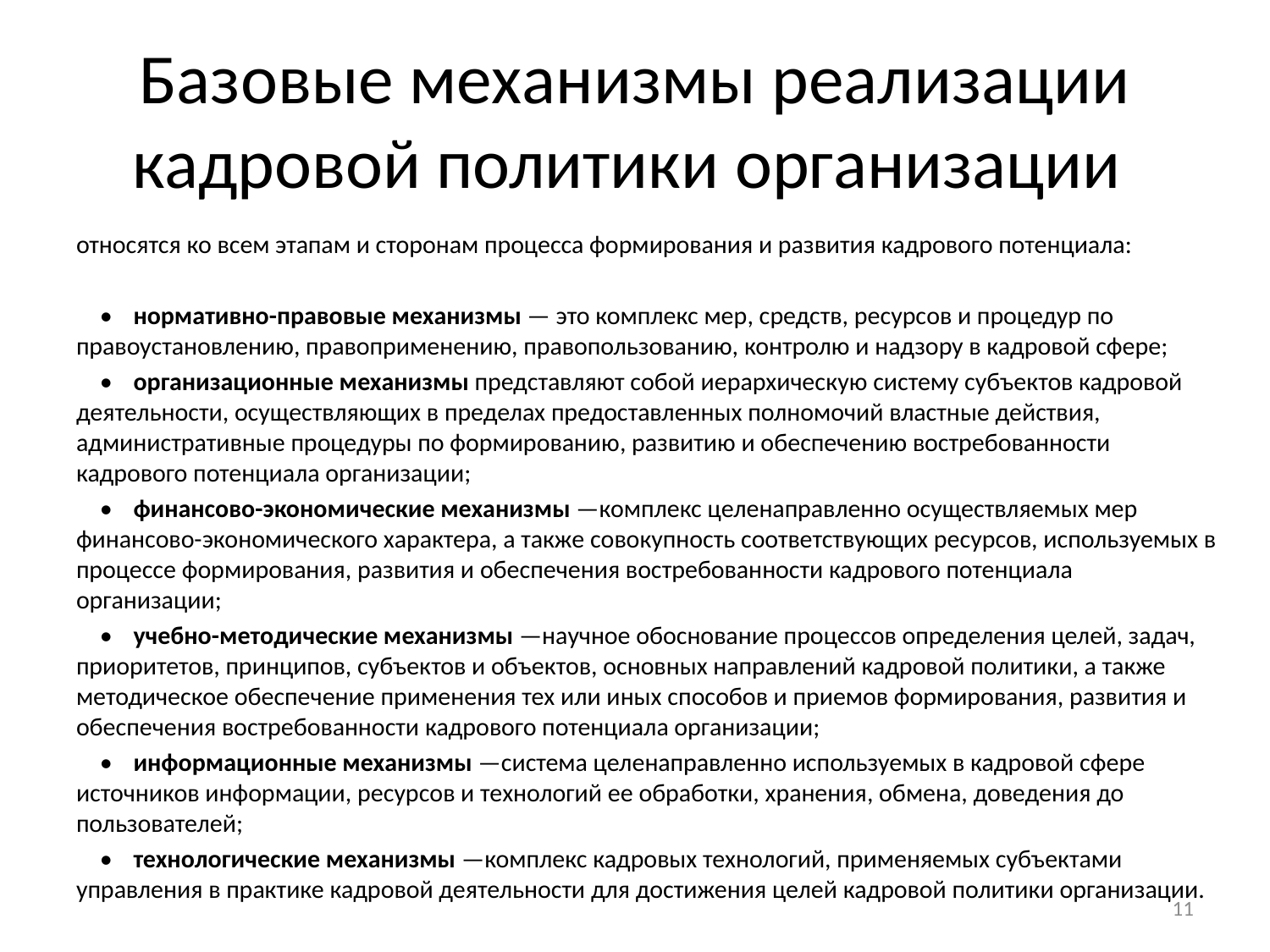

# Базовые механизмы реализации кадровой политики организации
относятся ко всем этапам и сторонам процесса формирования и развития кадрового потенциала:

•	нормативно-правовые механизмы — это комплекс мер, средств, ресурсов и процедур по правоустановлению, правоприменению, правопользованию, контролю и надзору в кадровой сфере;
•	организационные механизмы представляют собой иерархическую систему субъектов кадровой деятельности, осуществляющих в пределах предоставленных полномочий властные действия, административные процедуры по формированию, развитию и обеспечению востребованности кадрового потенциала организации;
•	финансово-экономические механизмы —комплекс целенаправленно осуществляемых мер финансово-экономического характера, а также совокупность соответствующих ресурсов, используемых в процессе формирования, развития и обеспечения востребованности кадрового потенциала организации;
•	учебно-методические механизмы —научное обоснование процессов определения целей, задач, приоритетов, принципов, субъектов и объектов, основных направлений кадровой политики, а также методическое обеспечение применения тех или иных способов и приемов формирования, развития и обеспечения востребованности кадрового потенциала организации;
•	информационные механизмы —система целенаправленно используемых в кадровой сфере источников информации, ресурсов и технологий ее обработки, хранения, обмена, доведения до пользователей;
•	технологические механизмы —комплекс кадровых технологий, применяемых субъектами управления в практике кадровой деятельности для достижения целей кадровой политики организации.

11